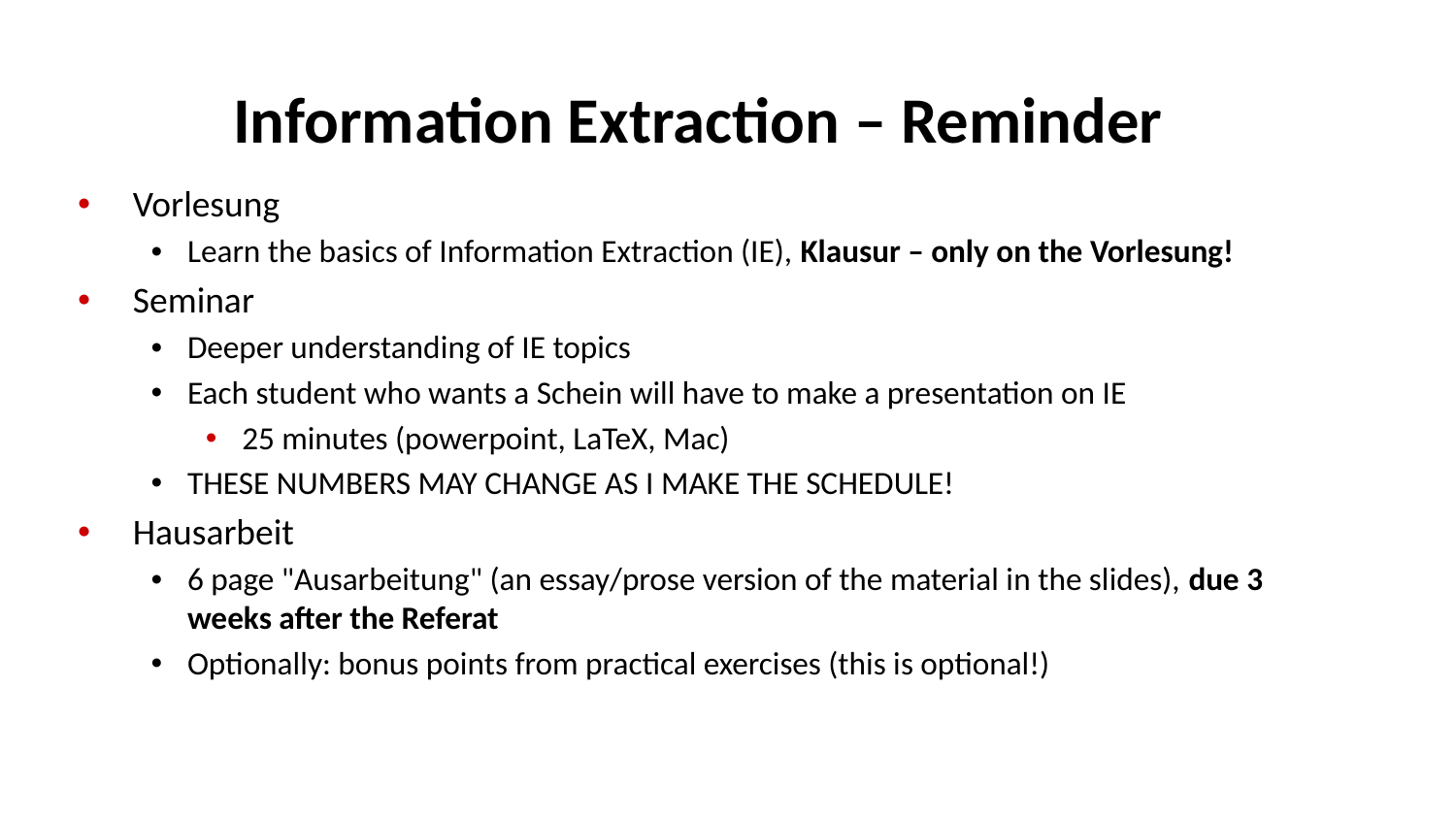

# Information Extraction – Reminder
Vorlesung
Learn the basics of Information Extraction (IE), Klausur – only on the Vorlesung!
Seminar
Deeper understanding of IE topics
Each student who wants a Schein will have to make a presentation on IE
25 minutes (powerpoint, LaTeX, Mac)
THESE NUMBERS MAY CHANGE AS I MAKE THE SCHEDULE!
Hausarbeit
6 page "Ausarbeitung" (an essay/prose version of the material in the slides), due 3 weeks after the Referat
Optionally: bonus points from practical exercises (this is optional!)